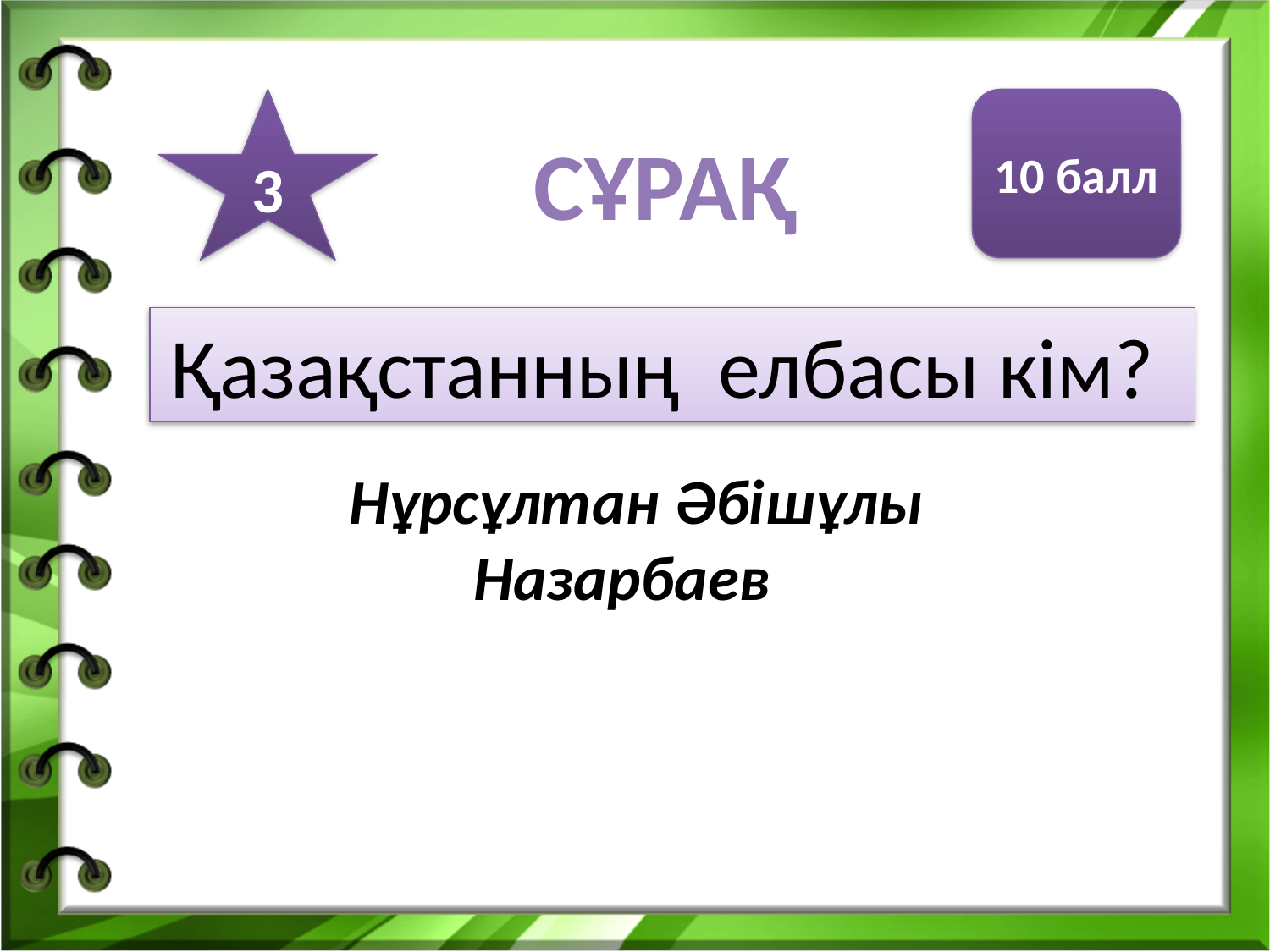

3
10 балл
СҰРАҚ
Қазақстанның  елбасы кім?
Нұрсұлтан Әбішұлы Назарбаев